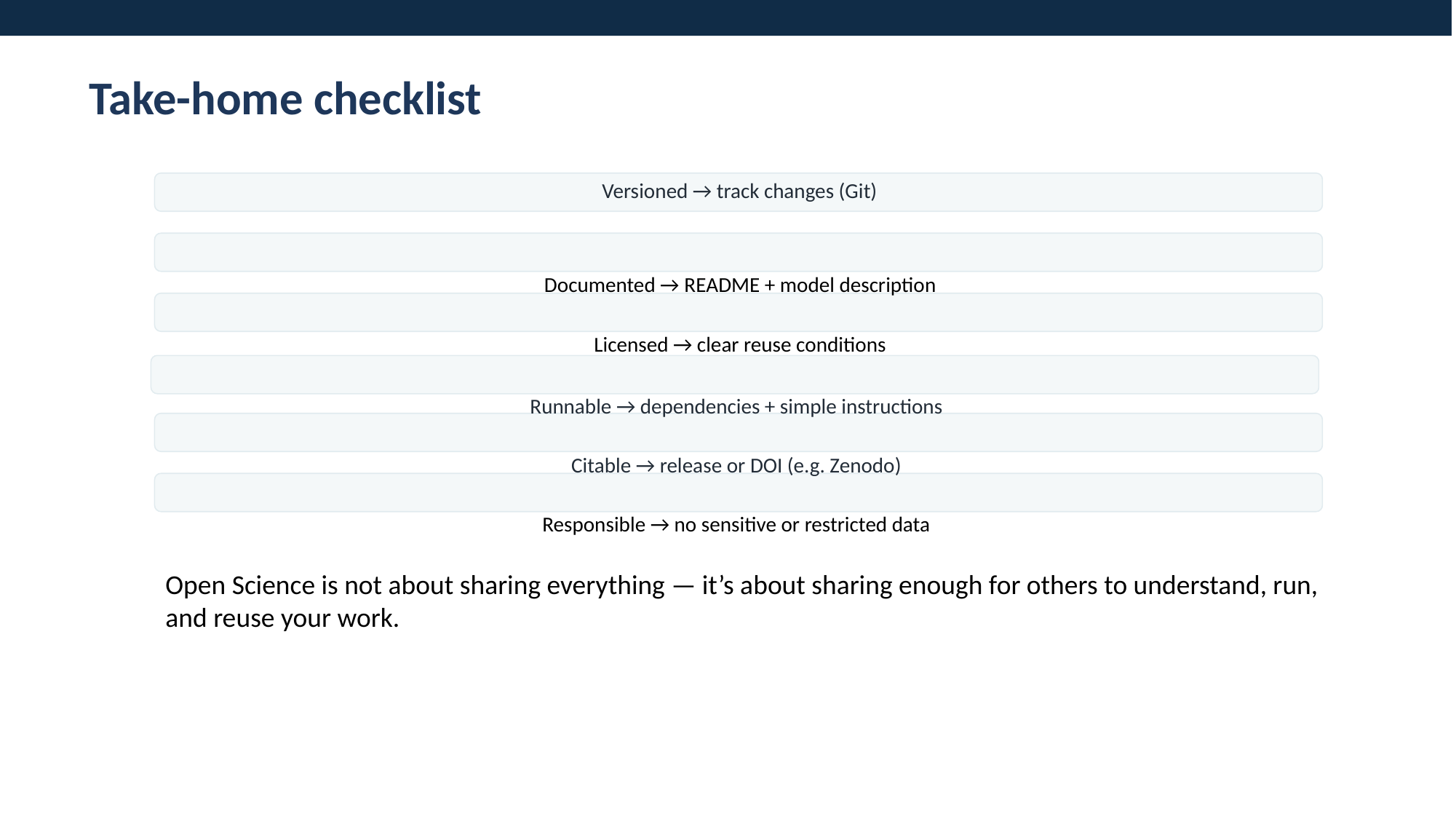

# Take-home checklist

Versioned → track changes (Git)

Documented → README + model description Licensed → clear reuse conditions
Runnable → dependencies + simple instructions Citable → release or DOI (e.g. Zenodo) Responsible → no sensitive or restricted data

Open Science is not about sharing everything — it’s about sharing enough for others to understand, run, and reuse your work.